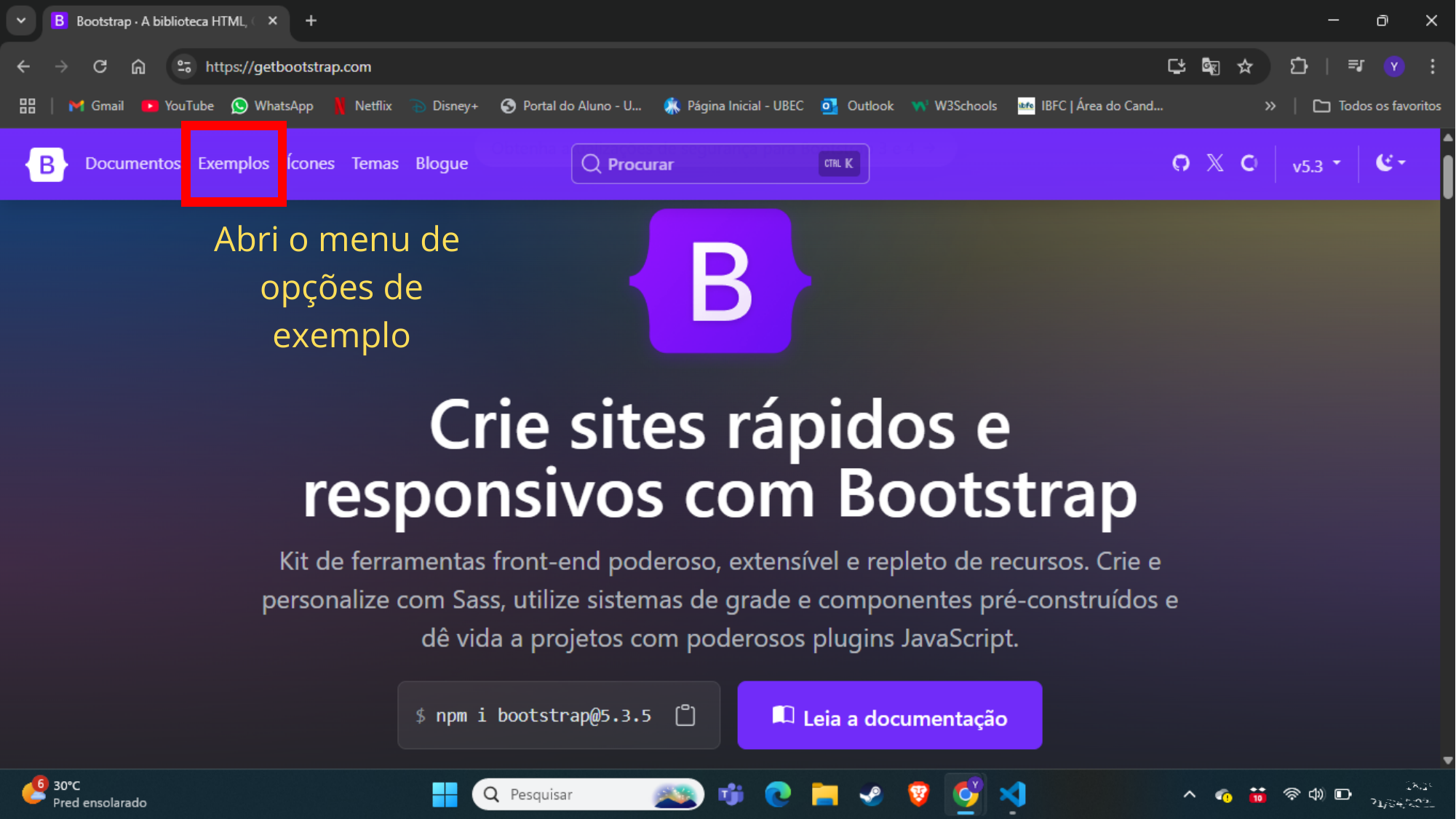

Abri o menu de
opções de exemplo